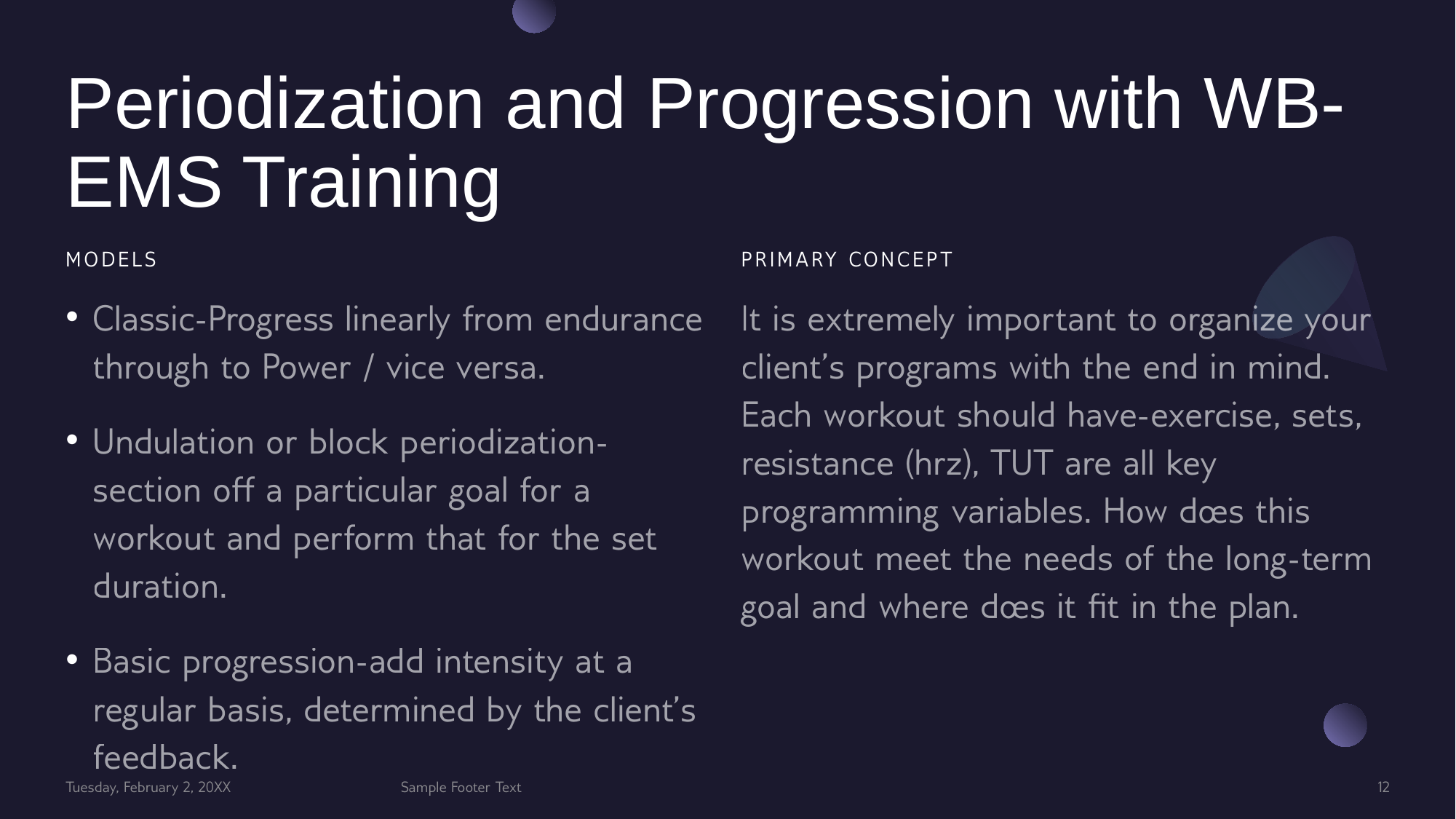

# Periodization and Progression with WB-EMS Training
Models
Primary concept

Classic-Progress linearly from endurance through to Power / vice versa.
Undulation or block periodization-section off a particular goal for a workout and perform that for the set duration.
Basic progression-add intensity at a regular basis, determined by the client’s feedback.
It is extremely important to organize your client’s programs with the end in mind.  Each workout should have-exercise, sets, resistance (hrz), TUT are all key programming variables. How does this workout meet the needs of the long-term goal and where does it fit in the plan.
Tuesday, February 2, 20XX
Sample Footer Text
12